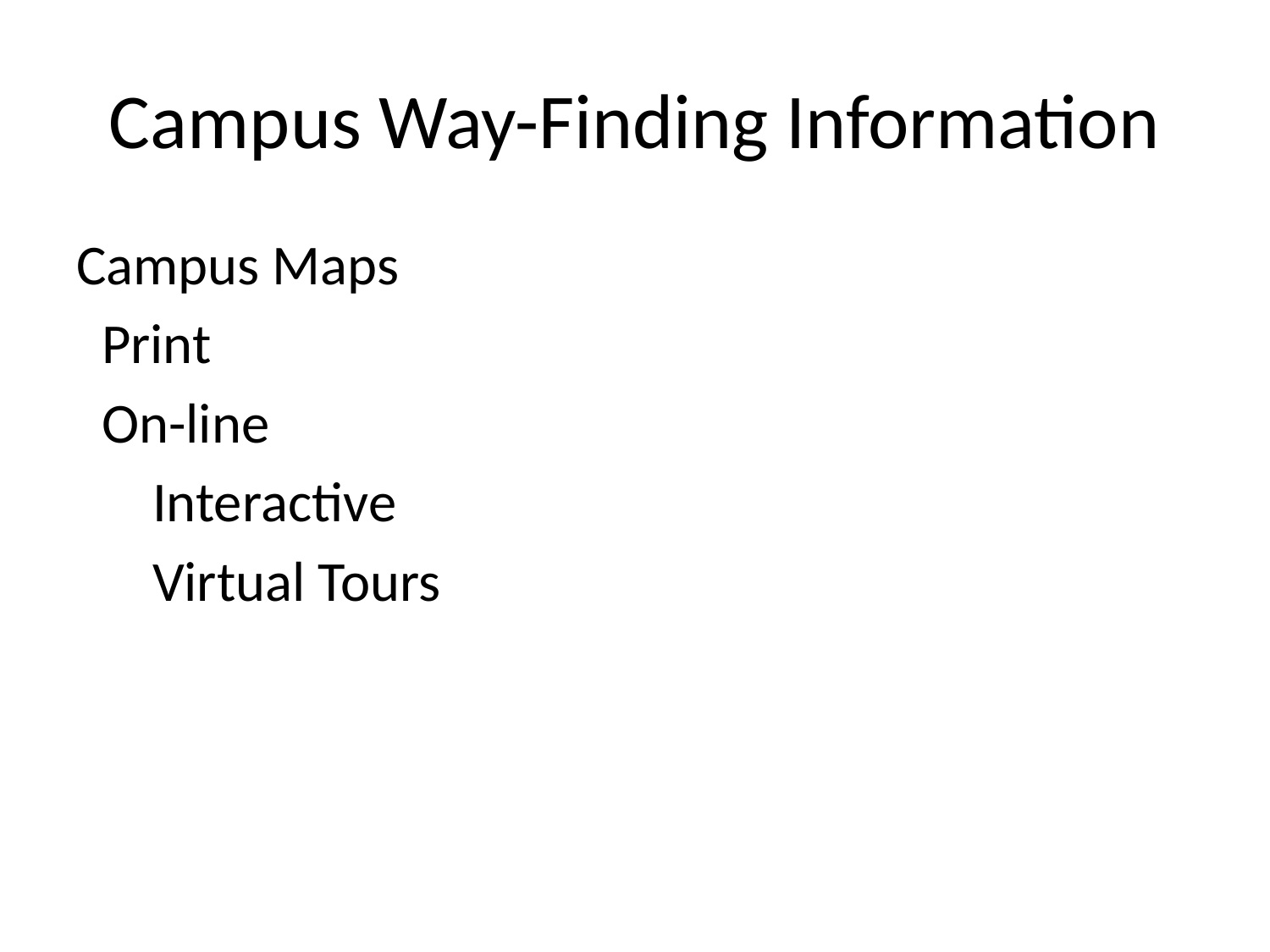

# Campus Way-Finding Information
Campus Maps
  Print
  On-line
      Interactive
      Virtual Tours